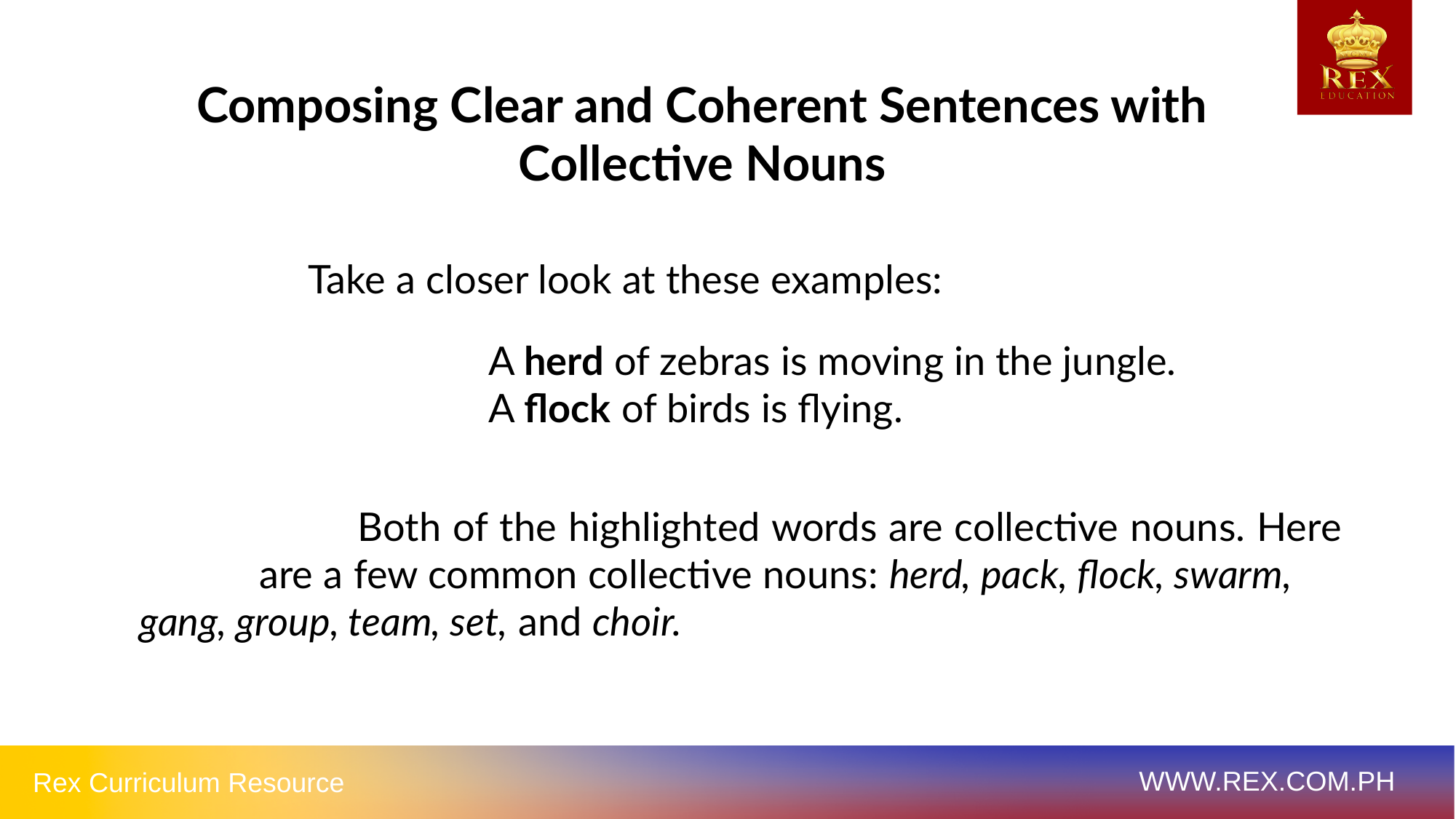

Composing Clear and Coherent Sentences with Collective Nouns
			Take a closer look at these examples:
			A herd of zebras is moving in the jungle.
			A flock of birds is flying.
		Both of the highlighted words are collective nouns. Here 	 are a few common collective nouns: herd, pack, flock, swarm, 	gang, group, team, set, and choir.